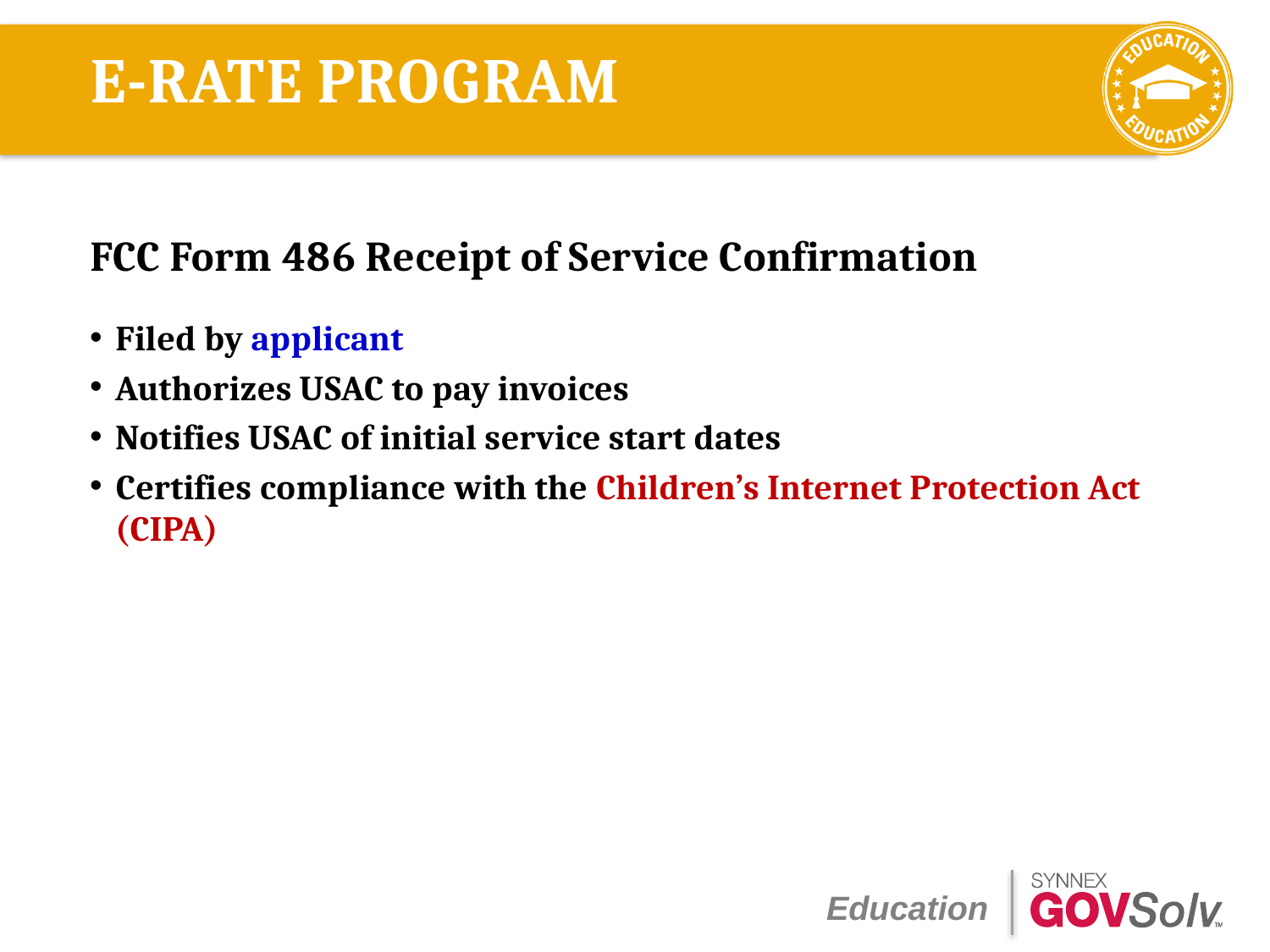

# E-RATE PROGRAM
FCC Form 486 Receipt of Service Confirmation

Filed by applicant
Authorizes USAC to pay invoices
Notifies USAC of initial service start dates
Certifies compliance with the Children’s Internet Protection Act (CIPA)